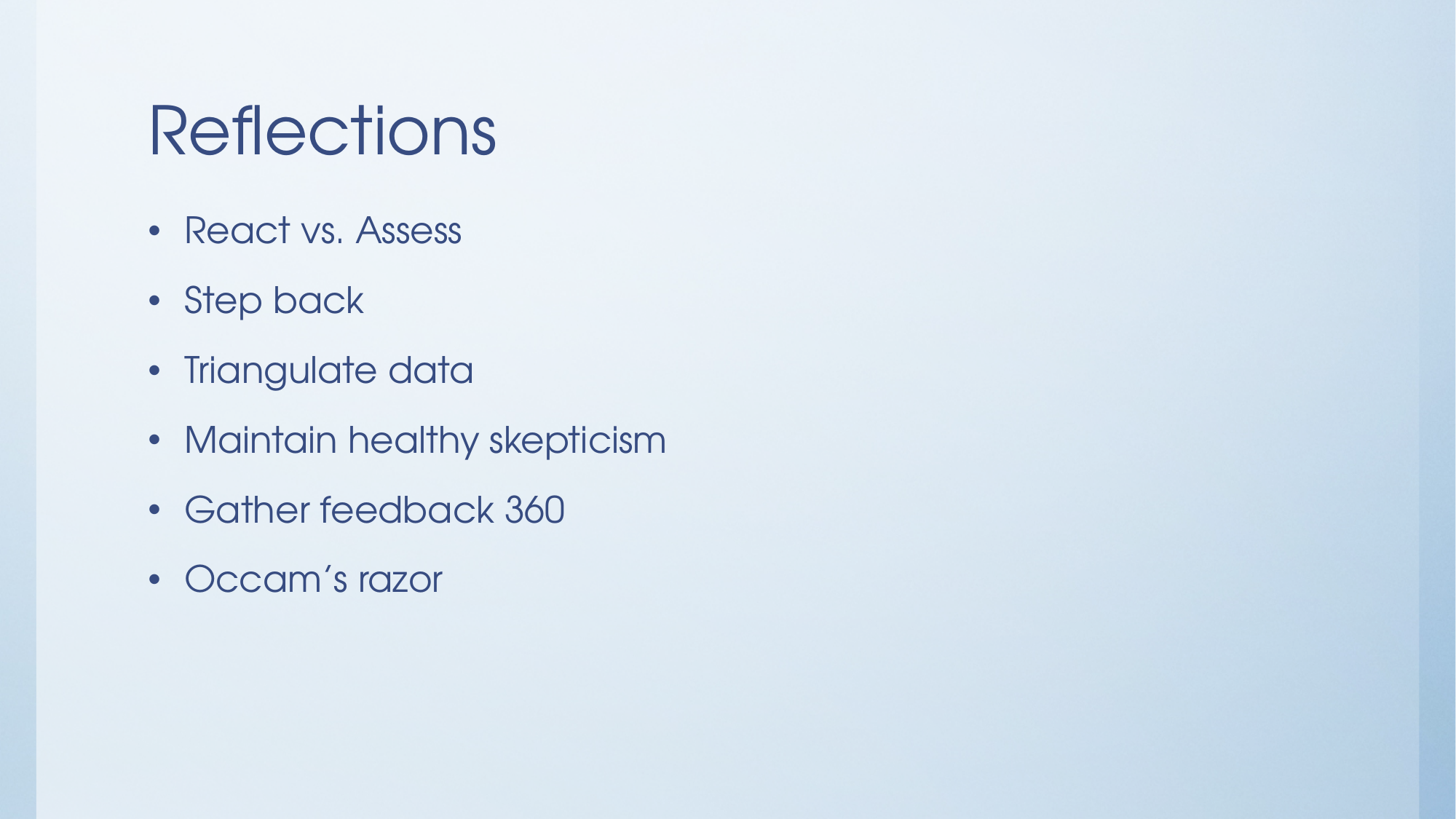

# Reflections
React vs. Assess
Step back
Triangulate data
Maintain healthy skepticism
Gather feedback 360
Occam’s razor